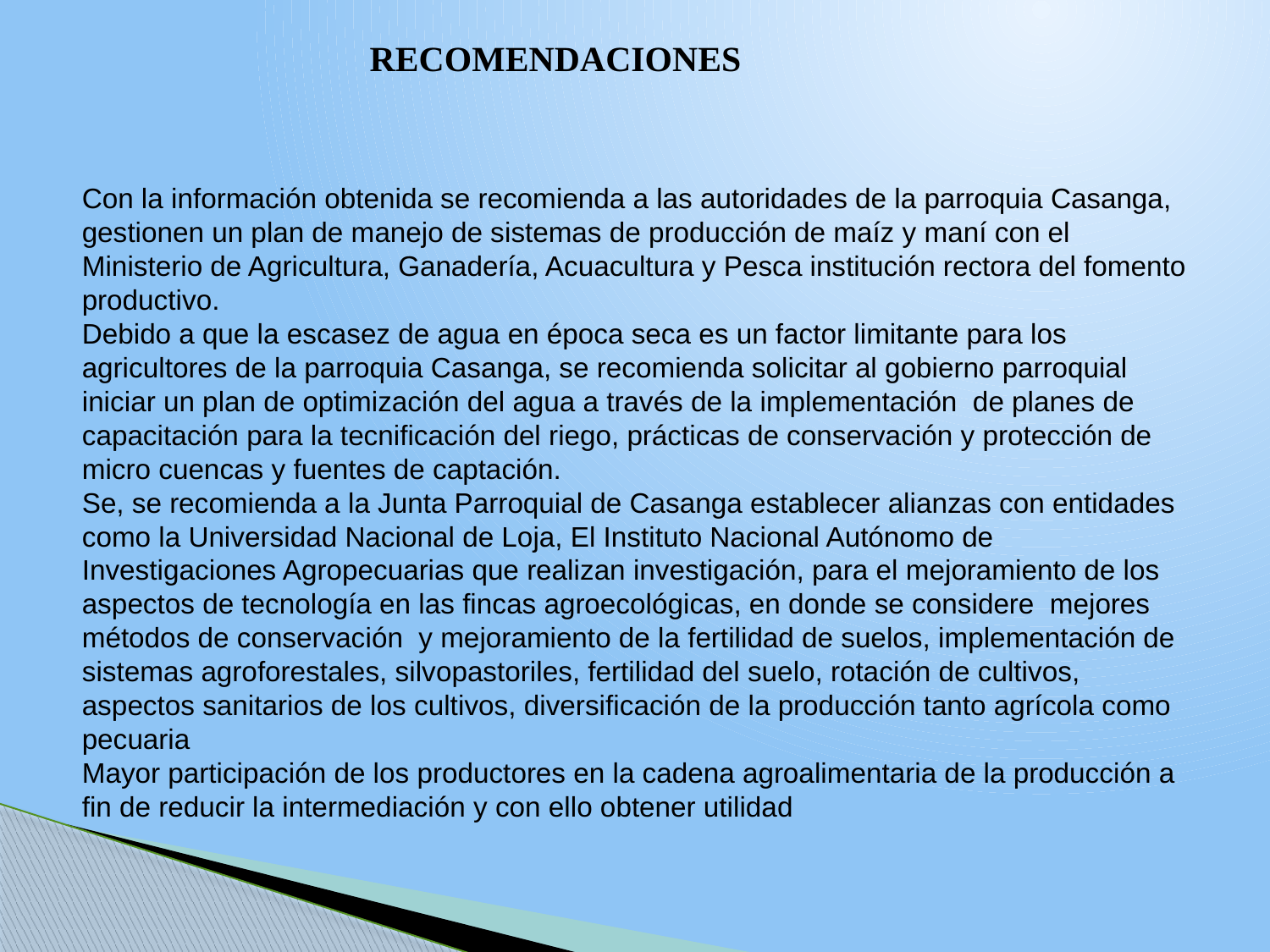

RECOMENDACIONES
Con la información obtenida se recomienda a las autoridades de la parroquia Casanga, gestionen un plan de manejo de sistemas de producción de maíz y maní con el  Ministerio de Agricultura, Ganadería, Acuacultura y Pesca institución rectora del fomento productivo.
Debido a que la escasez de agua en época seca es un factor limitante para los agricultores de la parroquia Casanga, se recomienda solicitar al gobierno parroquial iniciar un plan de optimización del agua a través de la implementación  de planes de capacitación para la tecnificación del riego, prácticas de conservación y protección de micro cuencas y fuentes de captación.
Se, se recomienda a la Junta Parroquial de Casanga establecer alianzas con entidades  como la Universidad Nacional de Loja, El Instituto Nacional Autónomo de Investigaciones Agropecuarias que realizan investigación, para el mejoramiento de los aspectos de tecnología en las fincas agroecológicas, en donde se considere  mejores métodos de conservación  y mejoramiento de la fertilidad de suelos, implementación de sistemas agroforestales, silvopastoriles, fertilidad del suelo, rotación de cultivos, aspectos sanitarios de los cultivos, diversificación de la producción tanto agrícola como pecuaria
Mayor participación de los productores en la cadena agroalimentaria de la producción a fin de reducir la intermediación y con ello obtener utilidad